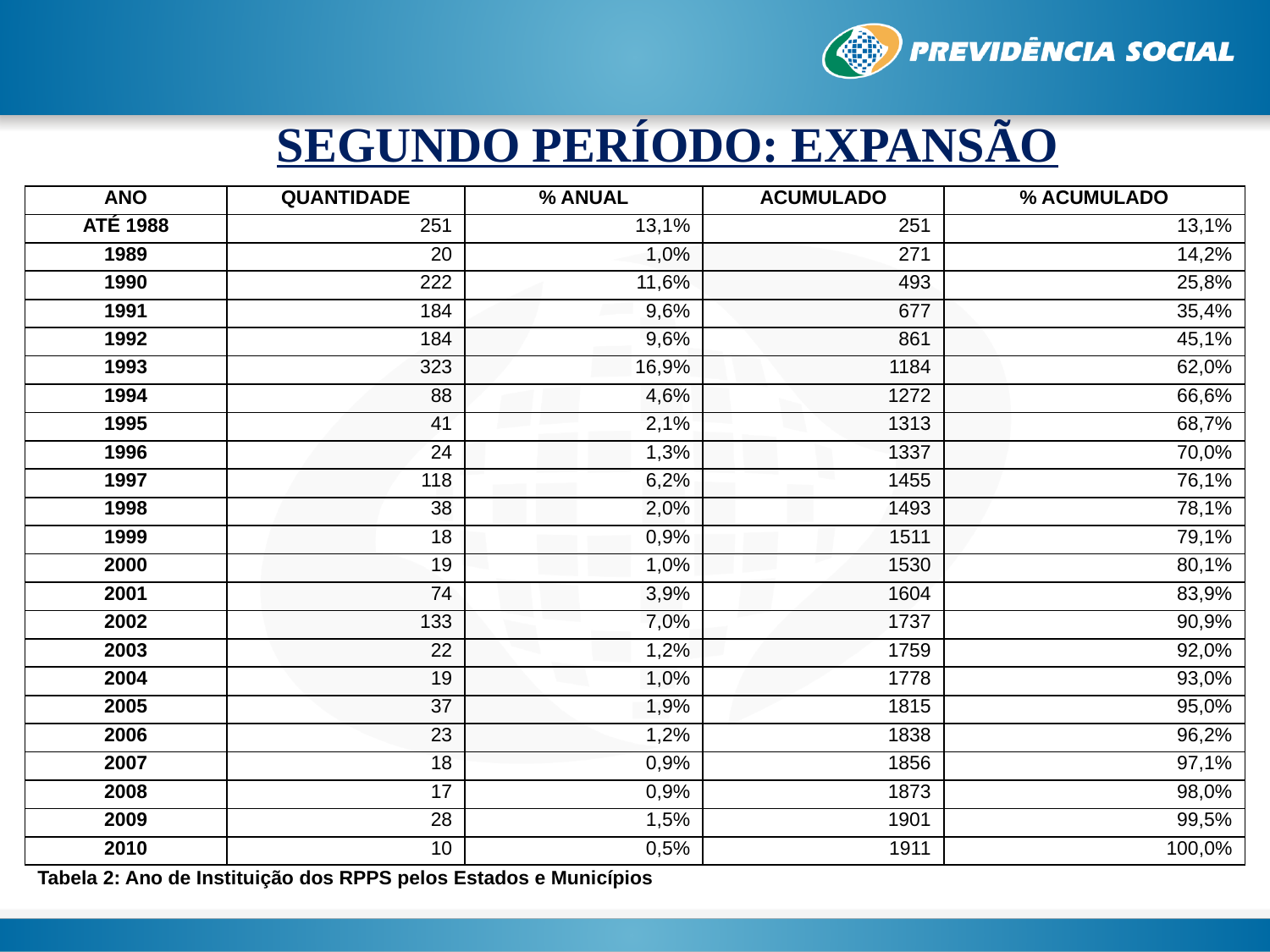

# SEGUNDO PERÍODO: EXPANSÃO
| ANO | QUANTIDADE | % ANUAL | ACUMULADO | % ACUMULADO |
| --- | --- | --- | --- | --- |
| ATÉ 1988 | 251 | 13,1% | 251 | 13,1% |
| 1989 | 20 | 1,0% | 271 | 14,2% |
| 1990 | 222 | 11,6% | 493 | 25,8% |
| 1991 | 184 | 9,6% | 677 | 35,4% |
| 1992 | 184 | 9,6% | 861 | 45,1% |
| 1993 | 323 | 16,9% | 1184 | 62,0% |
| 1994 | 88 | 4,6% | 1272 | 66,6% |
| 1995 | 41 | 2,1% | 1313 | 68,7% |
| 1996 | 24 | 1,3% | 1337 | 70,0% |
| 1997 | 118 | 6,2% | 1455 | 76,1% |
| 1998 | 38 | 2,0% | 1493 | 78,1% |
| 1999 | 18 | 0,9% | 1511 | 79,1% |
| 2000 | 19 | 1,0% | 1530 | 80,1% |
| 2001 | 74 | 3,9% | 1604 | 83,9% |
| 2002 | 133 | 7,0% | 1737 | 90,9% |
| 2003 | 22 | 1,2% | 1759 | 92,0% |
| 2004 | 19 | 1,0% | 1778 | 93,0% |
| 2005 | 37 | 1,9% | 1815 | 95,0% |
| 2006 | 23 | 1,2% | 1838 | 96,2% |
| 2007 | 18 | 0,9% | 1856 | 97,1% |
| 2008 | 17 | 0,9% | 1873 | 98,0% |
| 2009 | 28 | 1,5% | 1901 | 99,5% |
| 2010 | 10 | 0,5% | 1911 | 100,0% |
| Tabela 2: Ano de Instituição dos RPPS pelos Estados e Municípios |  |  |  |  |
|  |  |  |  |  |